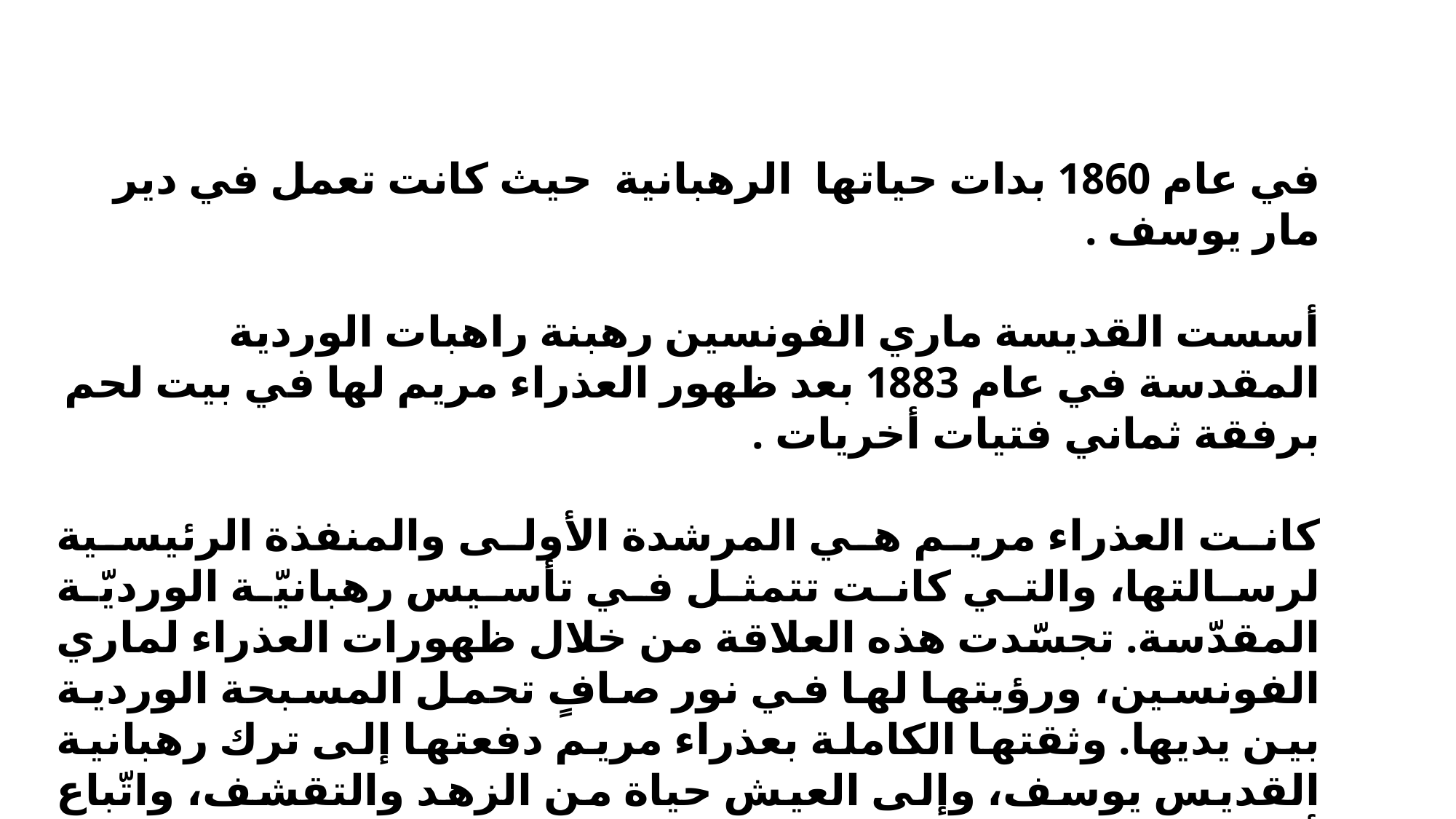

في عام 1860 بدات حياتها  الرهبانية  حيث كانت تعمل في دير مار يوسف .

أسست القديسة ماري الفونسين رهبنة راهبات الوردية المقدسة في عام 1883 بعد ظهور العذراء مريم لها في بيت لحم برفقة ثماني فتيات أخريات .

كانت العذراء مريم هي المرشدة الأولى والمنفذة الرئيسية لرسالتها، والتي كانت تتمثل في تأسيس رهبانيّة الورديّة المقدّسة. تجسّدت هذه العلاقة من خلال ظهورات العذراء لماري الفونسين، ورؤيتها لها في نور صافٍ تحمل المسبحة الوردية بين يديها. وثقتها الكاملة بعذراء مريم دفعتها إلى ترك رهبانية القديس يوسف، وإلى العيش حياة من الزهد والتقشف، واتّباع أوامر العذراء في كل شيء.